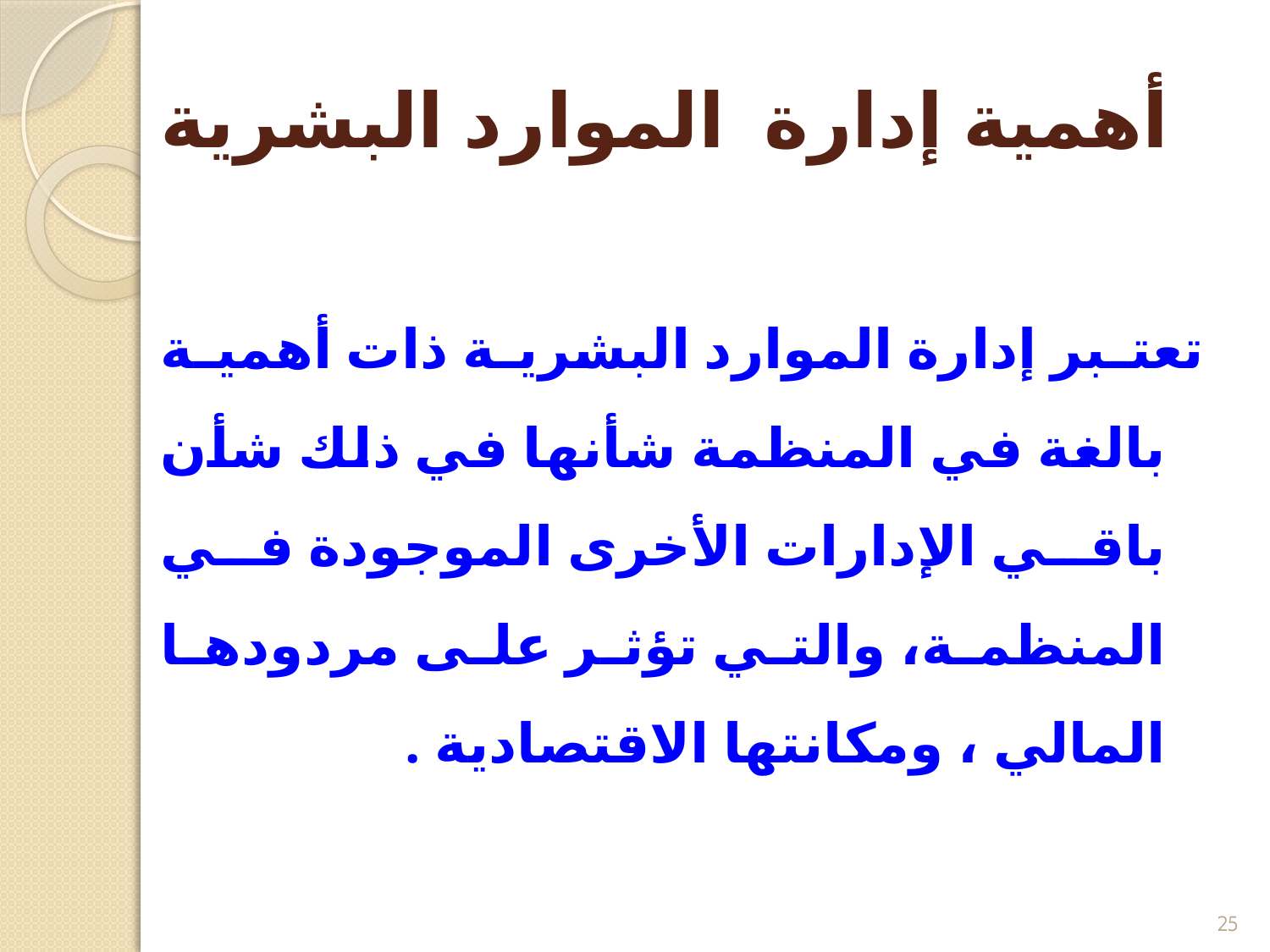

# أهمية إدارة  الموارد البشرية
	تعتبر إدارة الموارد البشرية ذات أهمية بالغة في المنظمة شأنها في ذلك شأن باقي الإدارات الأخرى الموجودة في المنظمة، والتي تؤثر على مردودها المالي ، ومكانتها الاقتصادية .
25